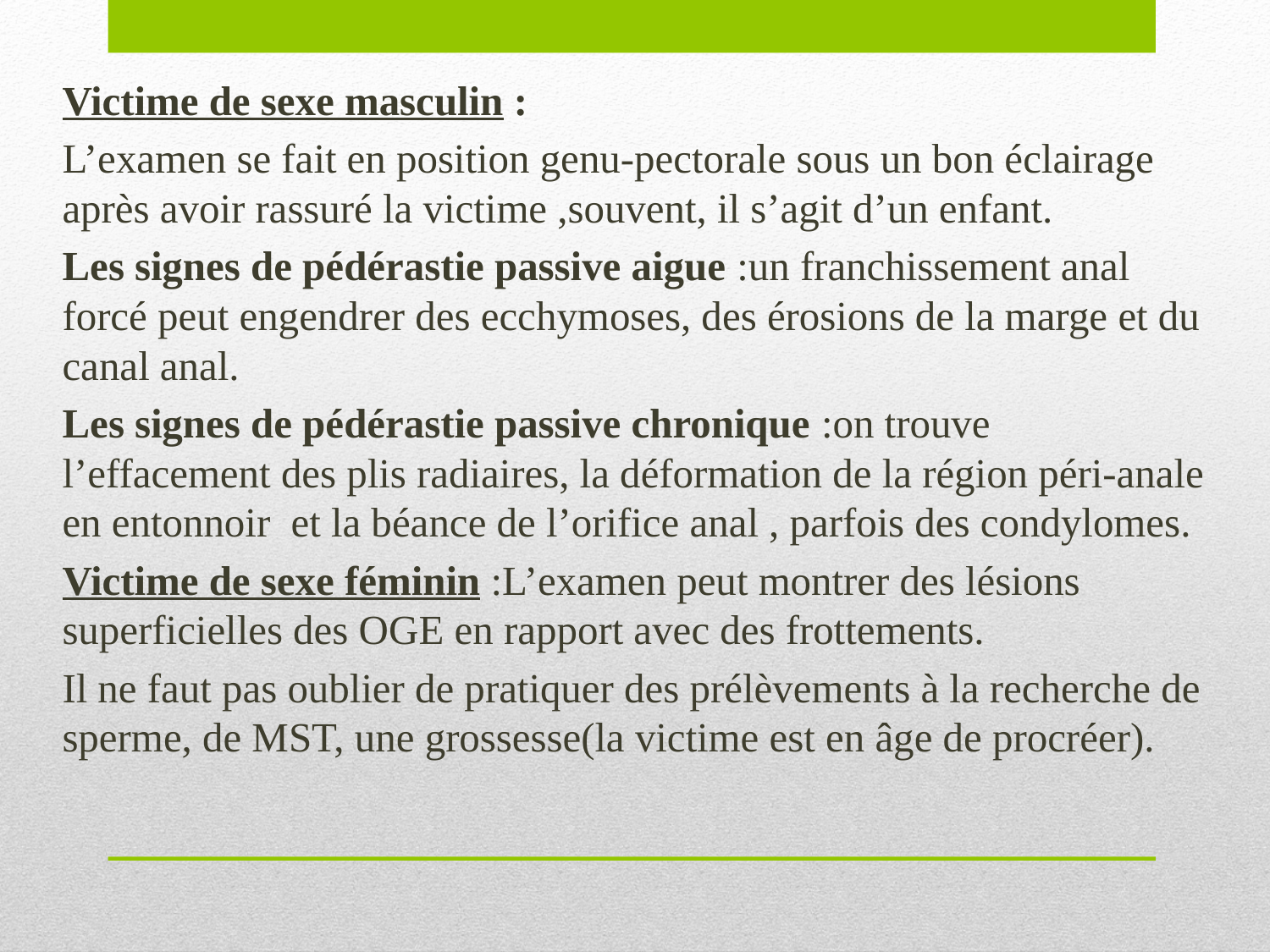

Victime de sexe masculin :
L’examen se fait en position genu-pectorale sous un bon éclairage après avoir rassuré la victime ,souvent, il s’agit d’un enfant.
Les signes de pédérastie passive aigue :un franchissement anal forcé peut engendrer des ecchymoses, des érosions de la marge et du canal anal.
Les signes de pédérastie passive chronique :on trouve l’effacement des plis radiaires, la déformation de la région péri-anale en entonnoir  et la béance de l’orifice anal , parfois des condylomes.
Victime de sexe féminin :L’examen peut montrer des lésions superficielles des OGE en rapport avec des frottements.
Il ne faut pas oublier de pratiquer des prélèvements à la recherche de sperme, de MST, une grossesse(la victime est en âge de procréer).